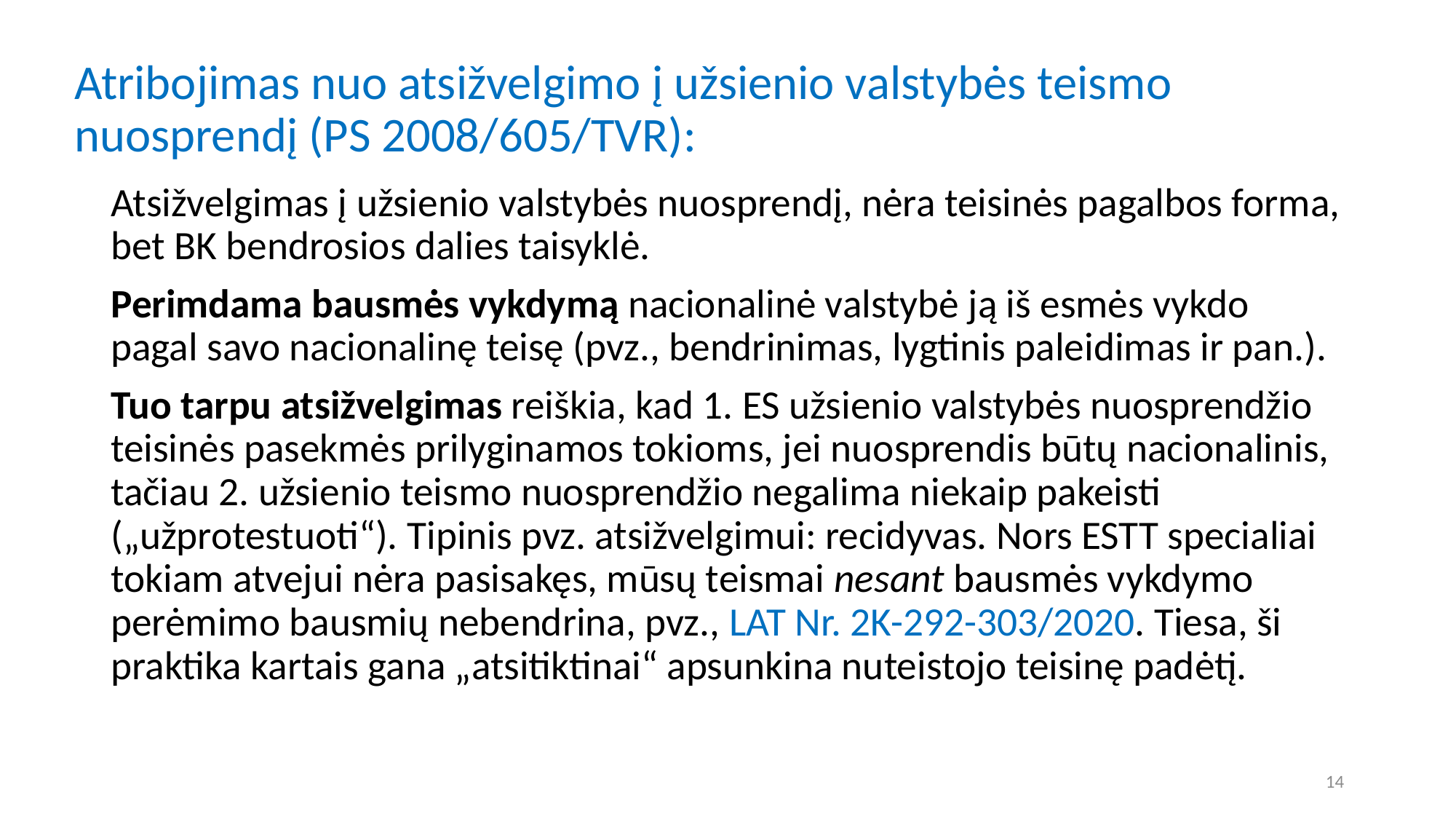

# Atribojimas nuo atsižvelgimo į užsienio valstybės teismo nuosprendį (PS 2008/605/TVR):
Atsižvelgimas į užsienio valstybės nuosprendį, nėra teisinės pagalbos forma, bet BK bendrosios dalies taisyklė.
Perimdama bausmės vykdymą nacionalinė valstybė ją iš esmės vykdo pagal savo nacionalinę teisę (pvz., bendrinimas, lygtinis paleidimas ir pan.).
Tuo tarpu atsižvelgimas reiškia, kad 1. ES užsienio valstybės nuosprendžio teisinės pasekmės prilyginamos tokioms, jei nuosprendis būtų nacionalinis, tačiau 2. užsienio teismo nuosprendžio negalima niekaip pakeisti („užprotestuoti“). Tipinis pvz. atsižvelgimui: recidyvas. Nors ESTT specialiai tokiam atvejui nėra pasisakęs, mūsų teismai nesant bausmės vykdymo perėmimo bausmių nebendrina, pvz., LAT Nr. 2K-292-303/2020. Tiesa, ši praktika kartais gana „atsitiktinai“ apsunkina nuteistojo teisinę padėtį.

14